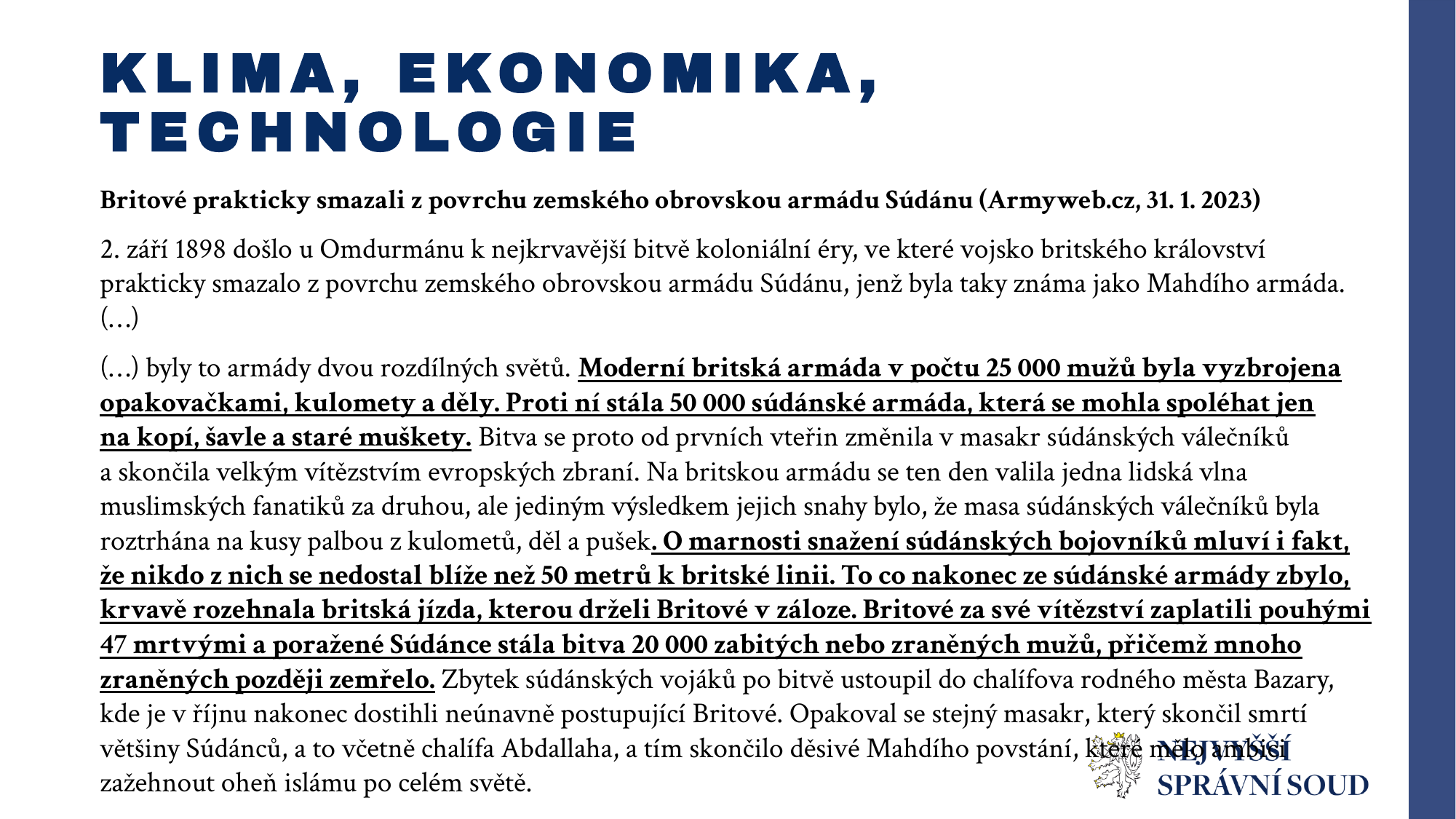

# Klima, ekonomika, Technologie
Britové prakticky smazali z povrchu zemského obrovskou armádu Súdánu (Armyweb.cz, 31. 1. 2023)
2. září 1898 došlo u Omdurmánu k nejkrvavější bitvě koloniální éry, ve které vojsko britského království prakticky smazalo z povrchu zemského obrovskou armádu Súdánu, jenž byla taky známa jako Mahdího armáda. (…)
(…) byly to armády dvou rozdílných světů. Moderní britská armáda v počtu 25 000 mužů byla vyzbrojena opakovačkami, kulomety a děly. Proti ní stála 50 000 súdánské armáda, která se mohla spoléhat jen na kopí, šavle a staré muškety. Bitva se proto od prvních vteřin změnila v masakr súdánských válečníků a skončila velkým vítězstvím evropských zbraní. Na britskou armádu se ten den valila jedna lidská vlna muslimských fanatiků za druhou, ale jediným výsledkem jejich snahy bylo, že masa súdánských válečníků byla roztrhána na kusy palbou z kulometů, děl a pušek. O marnosti snažení súdánských bojovníků mluví i fakt, že nikdo z nich se nedostal blíže než 50 metrů k britské linii. To co nakonec ze súdánské armády zbylo, krvavě rozehnala britská jízda, kterou drželi Britové v záloze. Britové za své vítězství zaplatili pouhými 47 mrtvými a poražené Súdánce stála bitva 20 000 zabitých nebo zraněných mužů, přičemž mnoho zraněných později zemřelo. Zbytek súdánských vojáků po bitvě ustoupil do chalífova rodného města Bazary, kde je v říjnu nakonec dostihli neúnavně postupující Britové. Opakoval se stejný masakr, který skončil smrtí většiny Súdánců, a to včetně chalífa Abdallaha, a tím skončilo děsivé Mahdího povstání, které mělo ambici zažehnout oheň islámu po celém světě.